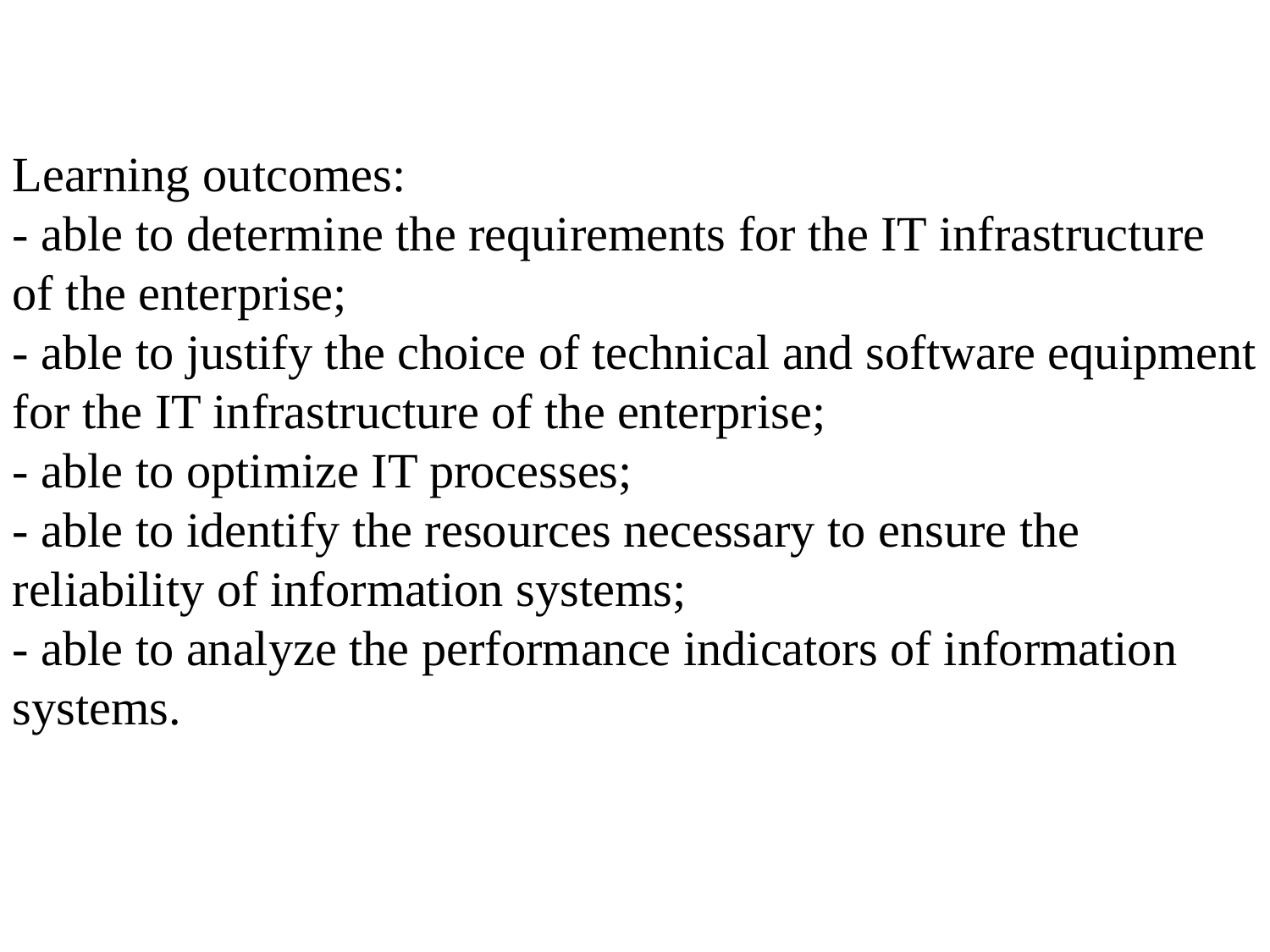

Learning outcomes:
- able to determine the requirements for the IT infrastructure of the enterprise;
- able to justify the choice of technical and software equipment for the IT infrastructure of the enterprise;
- able to optimize IT processes;
- able to identify the resources necessary to ensure the reliability of information systems;
- able to analyze the performance indicators of information systems.